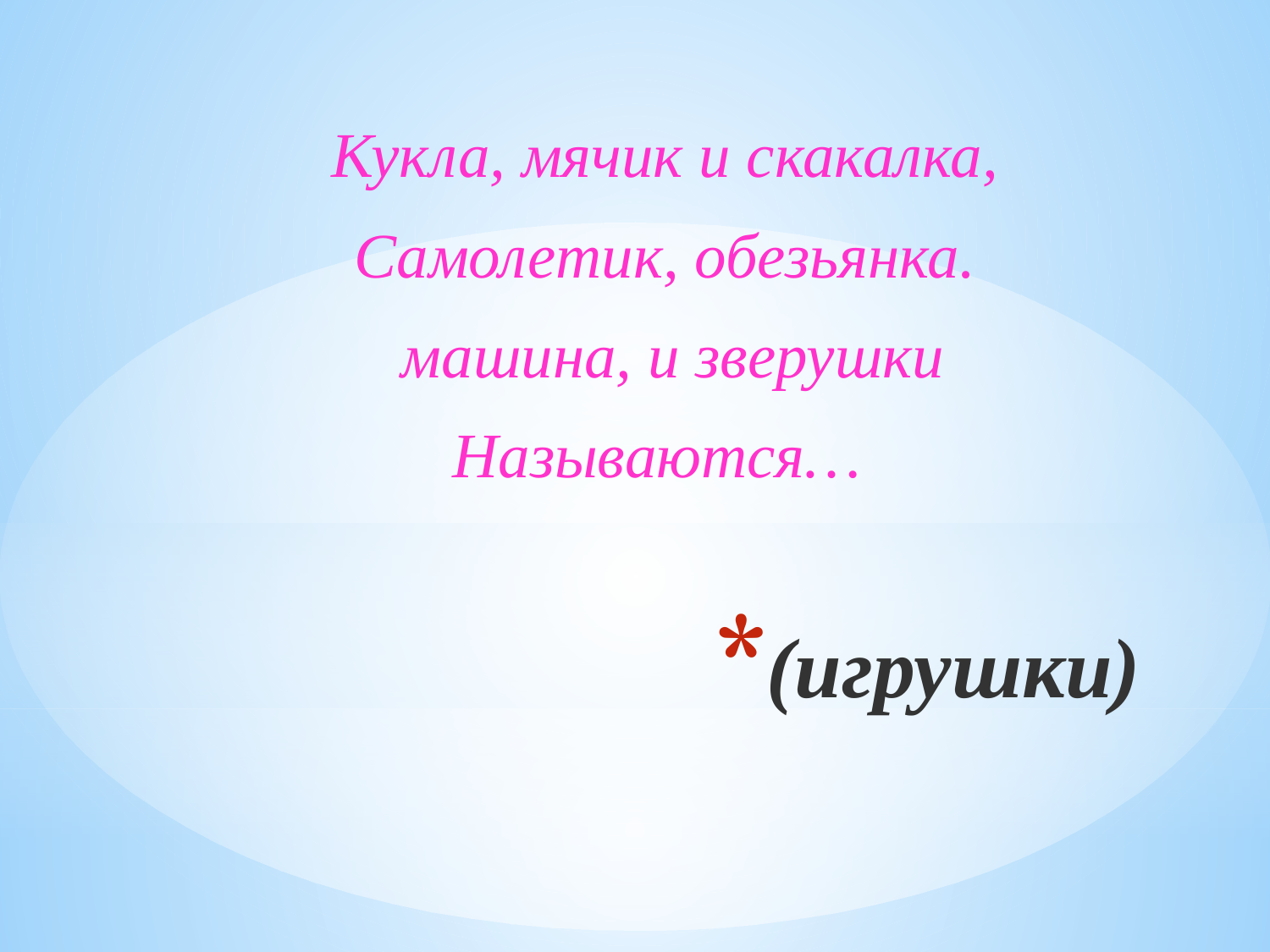

Кукла, мячик и скакалка,
Самолетик, обезьянка.
 машина, и зверушки
Называются…
# (игрушки)